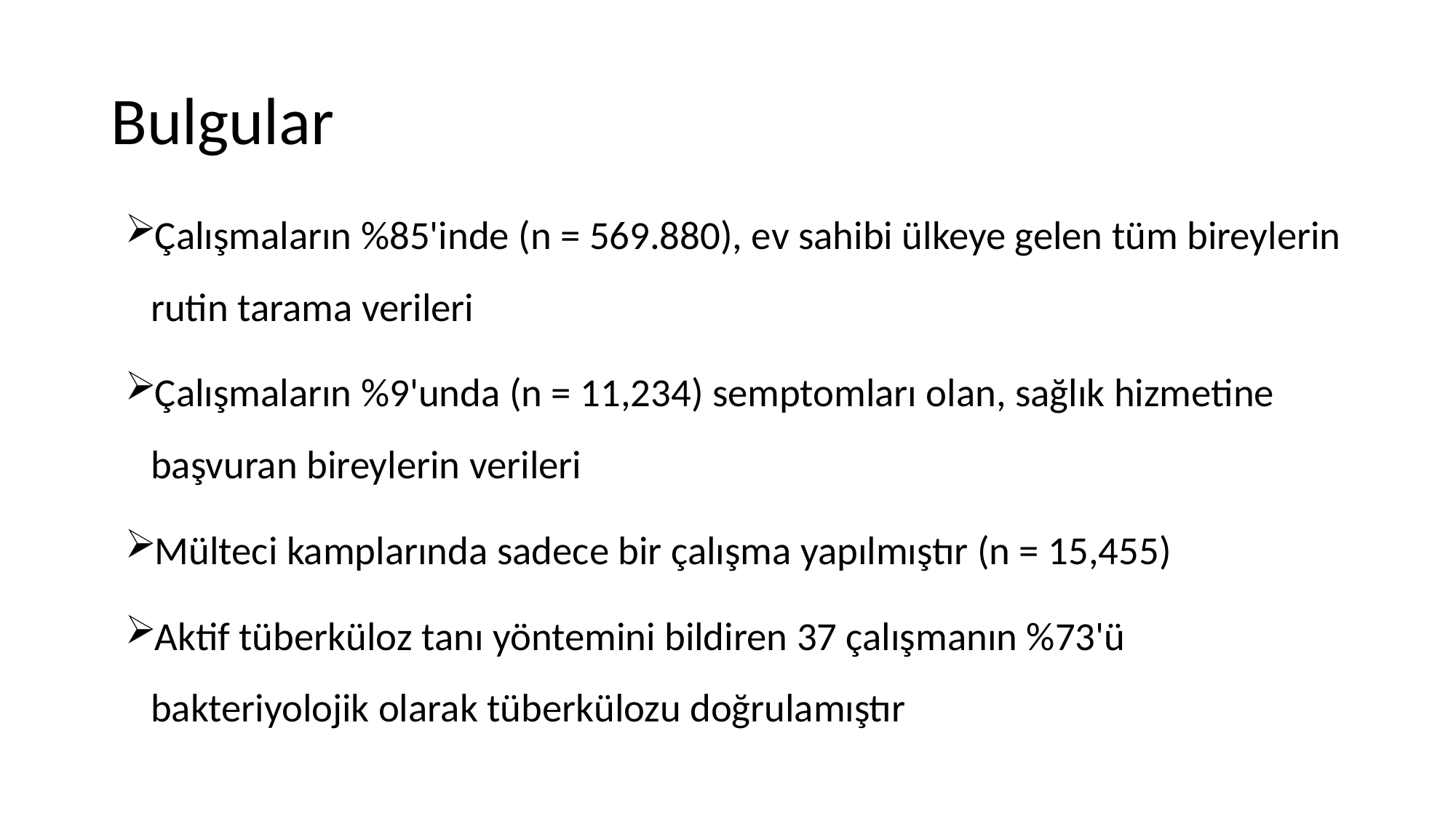

# Bulgular
Çalışmaların %85'inde (n = 569.880), ev sahibi ülkeye gelen tüm bireylerin rutin tarama verileri
Çalışmaların %9'unda (n = 11,234) semptomları olan, sağlık hizmetine başvuran bireylerin verileri
Mülteci kamplarında sadece bir çalışma yapılmıştır (n = 15,455)
Aktif tüberküloz tanı yöntemini bildiren 37 çalışmanın %73'ü bakteriyolojik olarak tüberkülozu doğrulamıştır